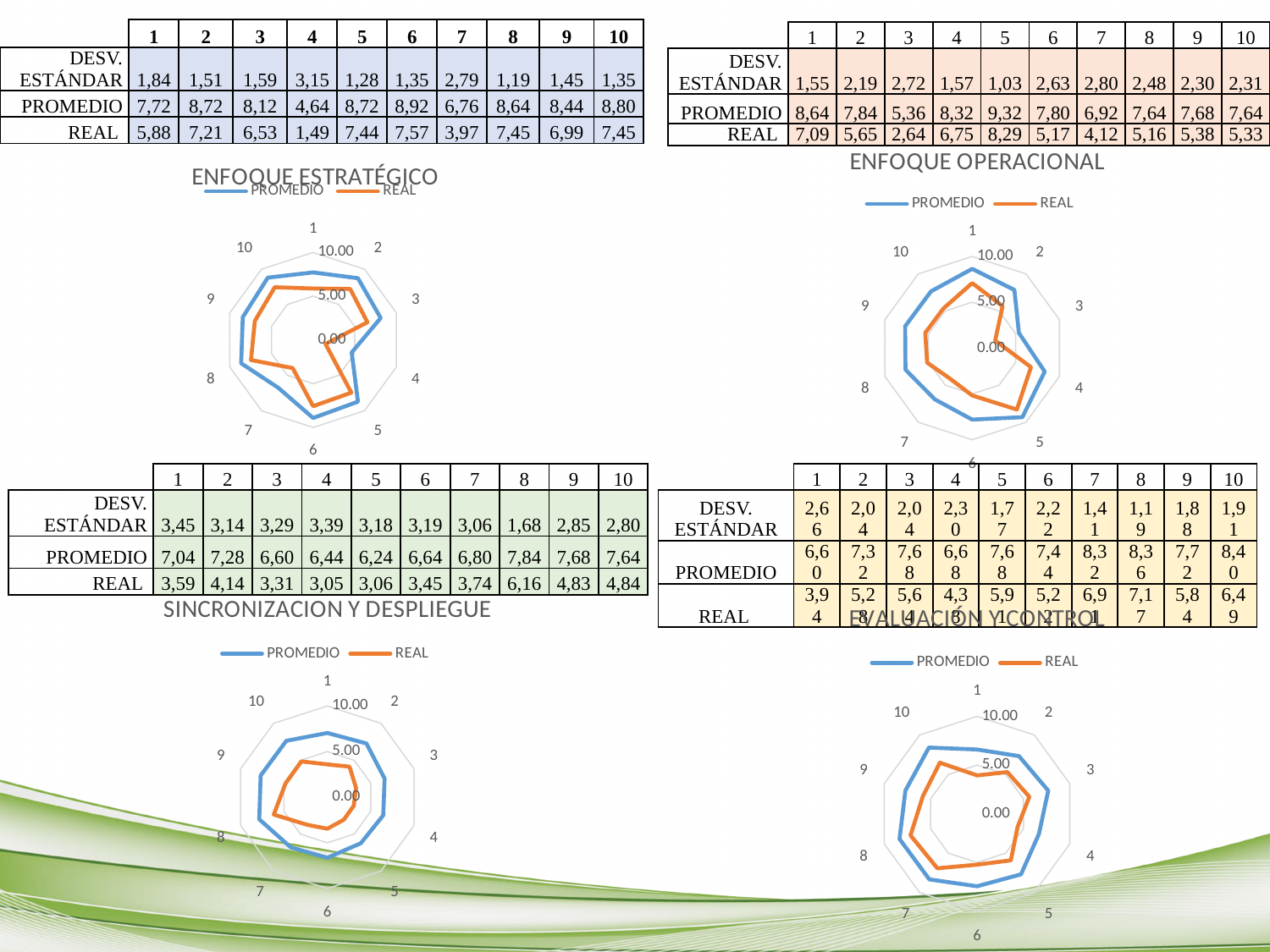

|  | 1 | 2 | 3 | 4 | 5 | 6 | 7 | 8 | 9 | 10 |
| --- | --- | --- | --- | --- | --- | --- | --- | --- | --- | --- |
| DESV. ESTÁNDAR | 1,84 | 1,51 | 1,59 | 3,15 | 1,28 | 1,35 | 2,79 | 1,19 | 1,45 | 1,35 |
| PROMEDIO | 7,72 | 8,72 | 8,12 | 4,64 | 8,72 | 8,92 | 6,76 | 8,64 | 8,44 | 8,80 |
| REAL | 5,88 | 7,21 | 6,53 | 1,49 | 7,44 | 7,57 | 3,97 | 7,45 | 6,99 | 7,45 |
|  | 1 | 2 | 3 | 4 | 5 | 6 | 7 | 8 | 9 | 10 |
| --- | --- | --- | --- | --- | --- | --- | --- | --- | --- | --- |
| DESV. ESTÁNDAR | 1,55 | 2,19 | 2,72 | 1,57 | 1,03 | 2,63 | 2,80 | 2,48 | 2,30 | 2,31 |
| PROMEDIO | 8,64 | 7,84 | 5,36 | 8,32 | 9,32 | 7,80 | 6,92 | 7,64 | 7,68 | 7,64 |
| REAL | 7,09 | 5,65 | 2,64 | 6,75 | 8,29 | 5,17 | 4,12 | 5,16 | 5,38 | 5,33 |

### Chart: ENFOQUE ESTRATÉGICO

| Category | PROMEDIO | REAL  | #REF! |
|---|---|---|---|

### Chart: ENFOQUE OPERACIONAL

| Category | PROMEDIO | REAL  | #REF! |
|---|---|---|---|
|  |  |  |  |  |  |  |  |  |  |  |
| --- | --- | --- | --- | --- | --- | --- | --- | --- | --- | --- |
|  | 1 | 2 | 3 | 4 | 5 | 6 | 7 | 8 | 9 | 10 |
| DESV. ESTÁNDAR | 3,45 | 3,14 | 3,29 | 3,39 | 3,18 | 3,19 | 3,06 | 1,68 | 2,85 | 2,80 |
| PROMEDIO | 7,04 | 7,28 | 6,60 | 6,44 | 6,24 | 6,64 | 6,80 | 7,84 | 7,68 | 7,64 |
| REAL | 3,59 | 4,14 | 3,31 | 3,05 | 3,06 | 3,45 | 3,74 | 6,16 | 4,83 | 4,84 |
|  |  |  |  |  |  |  |  |  |  |  |
| --- | --- | --- | --- | --- | --- | --- | --- | --- | --- | --- |
|  | 1 | 2 | 3 | 4 | 5 | 6 | 7 | 8 | 9 | 10 |
| DESV. ESTÁNDAR | 2,66 | 2,04 | 2,04 | 2,30 | 1,77 | 2,22 | 1,41 | 1,19 | 1,88 | 1,91 |
| PROMEDIO | 6,60 | 7,32 | 7,68 | 6,68 | 7,68 | 7,44 | 8,32 | 8,36 | 7,72 | 8,40 |
| REAL | 3,94 | 5,28 | 5,64 | 4,38 | 5,91 | 5,22 | 6,91 | 7,17 | 5,84 | 6,49 |

### Chart: SINCRONIZACION Y DESPLIEGUE

| Category | PROMEDIO | REAL  | #REF! |
|---|---|---|---|

### Chart: EVALUACIÓN Y CONTROL

| Category | PROMEDIO | REAL  | #REF! |
|---|---|---|---|